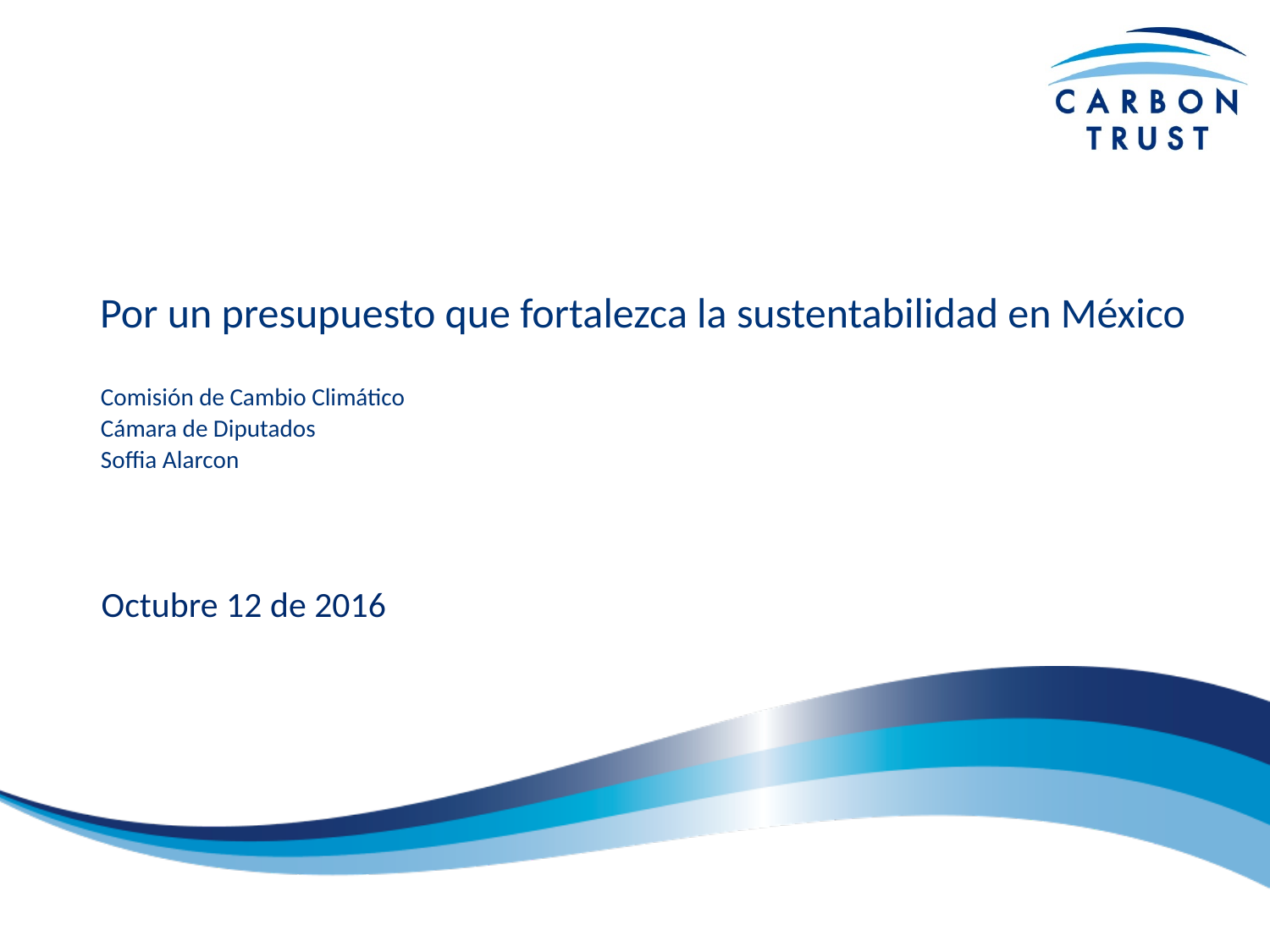

# Por un presupuesto que fortalezca la sustentabilidad en México
Comisión de Cambio Climático
Cámara de Diputados
Soffia Alarcon
Octubre 12 de 2016